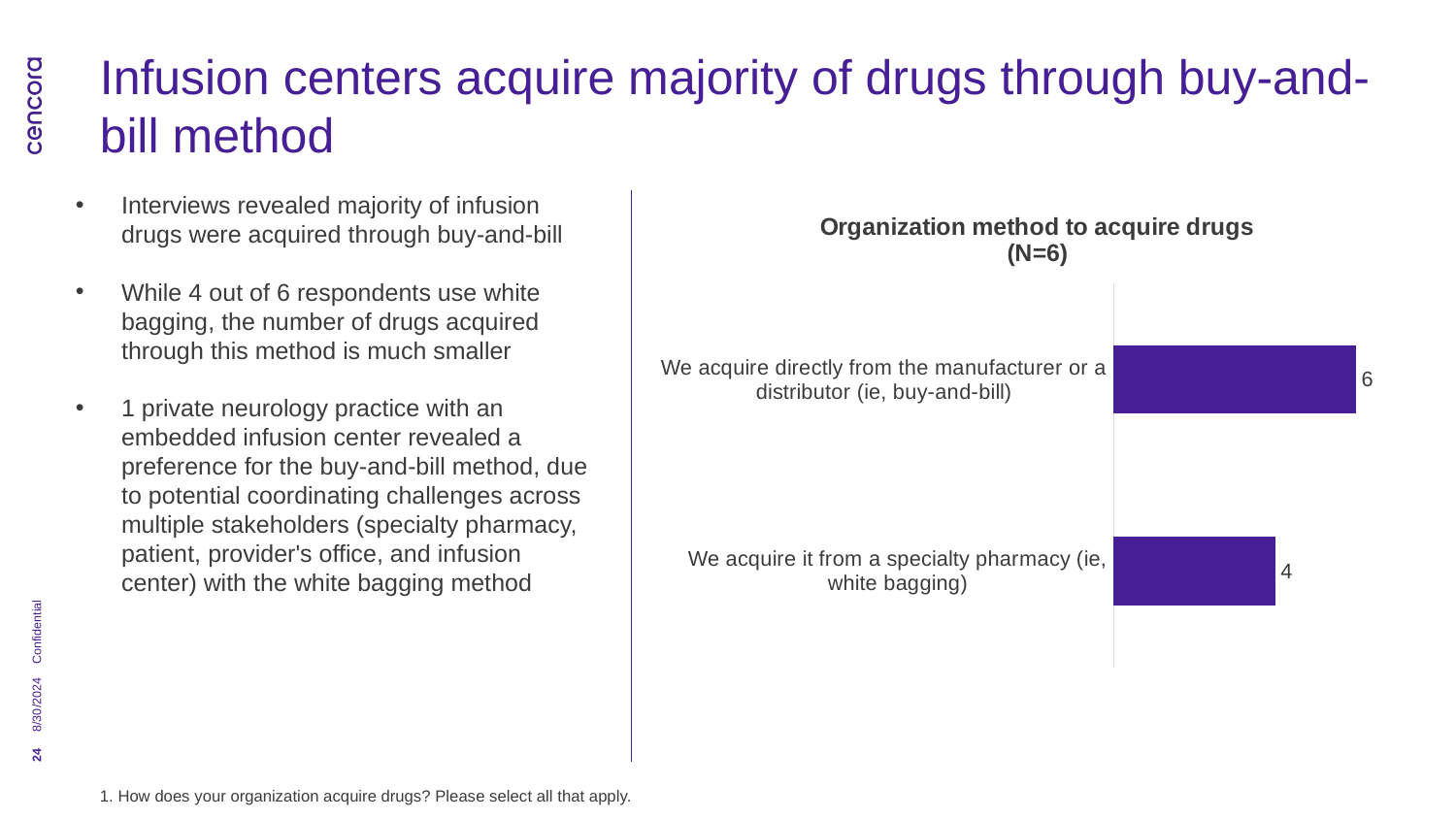

# Infusion centers acquire majority of drugs through buy-and-bill method
Interviews revealed majority of infusion drugs were acquired through buy-and-bill

While 4 out of 6 respondents use white bagging, the number of drugs acquired through this method is much smaller

1 private neurology practice with an embedded infusion center revealed a preference for the buy-and-bill method, due to potential coordinating challenges across multiple stakeholders (specialty pharmacy, patient, provider's office, and infusion center) with the white bagging method

### Chart: Organization method to acquire drugs
(N=6)

| Category | Series 1 |
|---|---|
| We acquire directly from the manufacturer or a distributor (ie, buy-and-bill) | 6.0 |
| We acquire it from a specialty pharmacy (ie, white bagging) | 4.0 |
Confidential
8/30/2024
24
1. How does your organization acquire drugs? Please select all that apply.